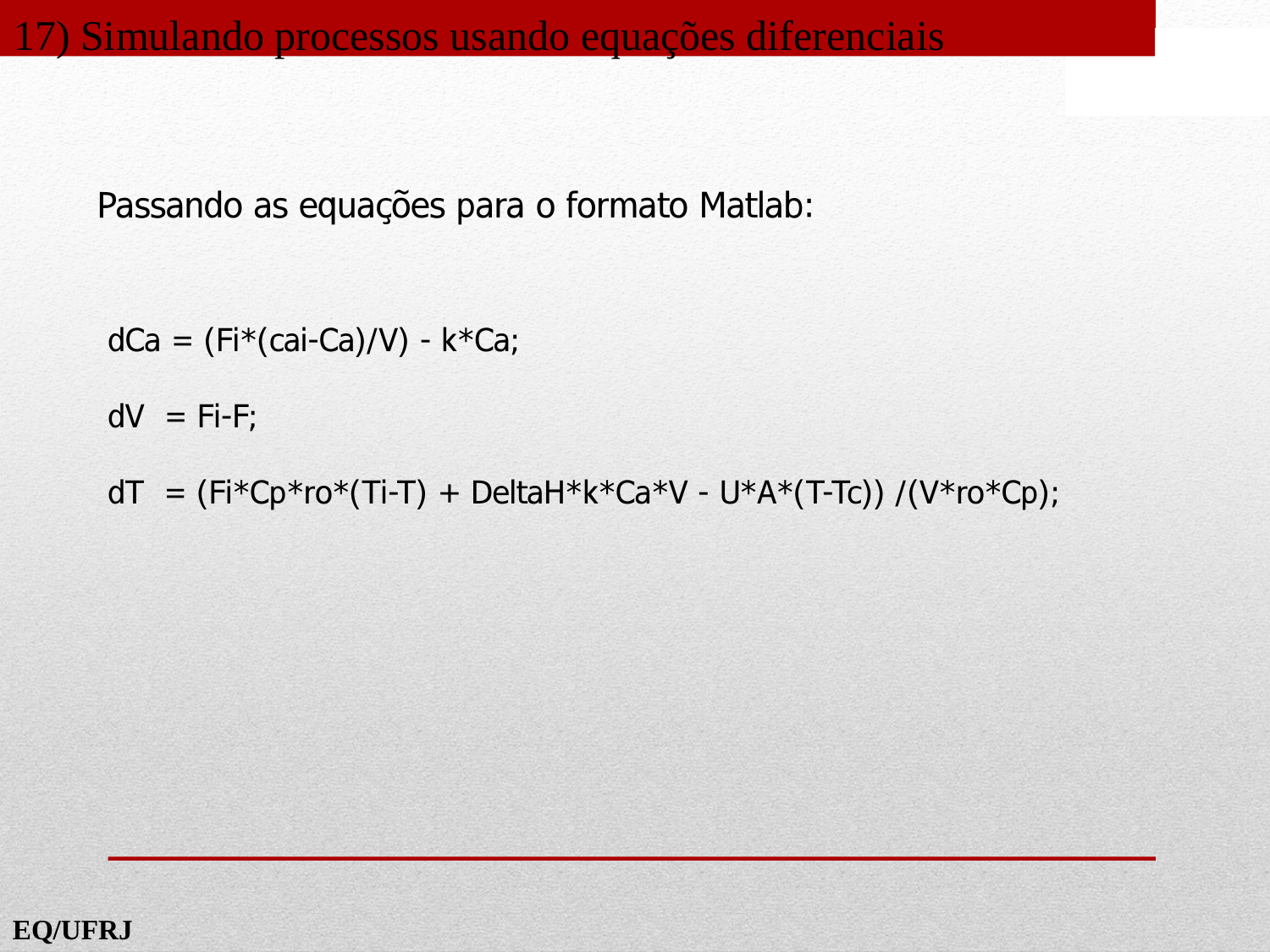

17) Simulando processos usando equações diferenciais
Passando as equações para o formato Matlab:
dCa = (Fi*(cai-Ca)/V) - k*Ca;

dV  = Fi-F;

dT  = (Fi*Cp*ro*(Ti-T) + DeltaH*k*Ca*V - U*A*(T-Tc)) /(V*ro*Cp);